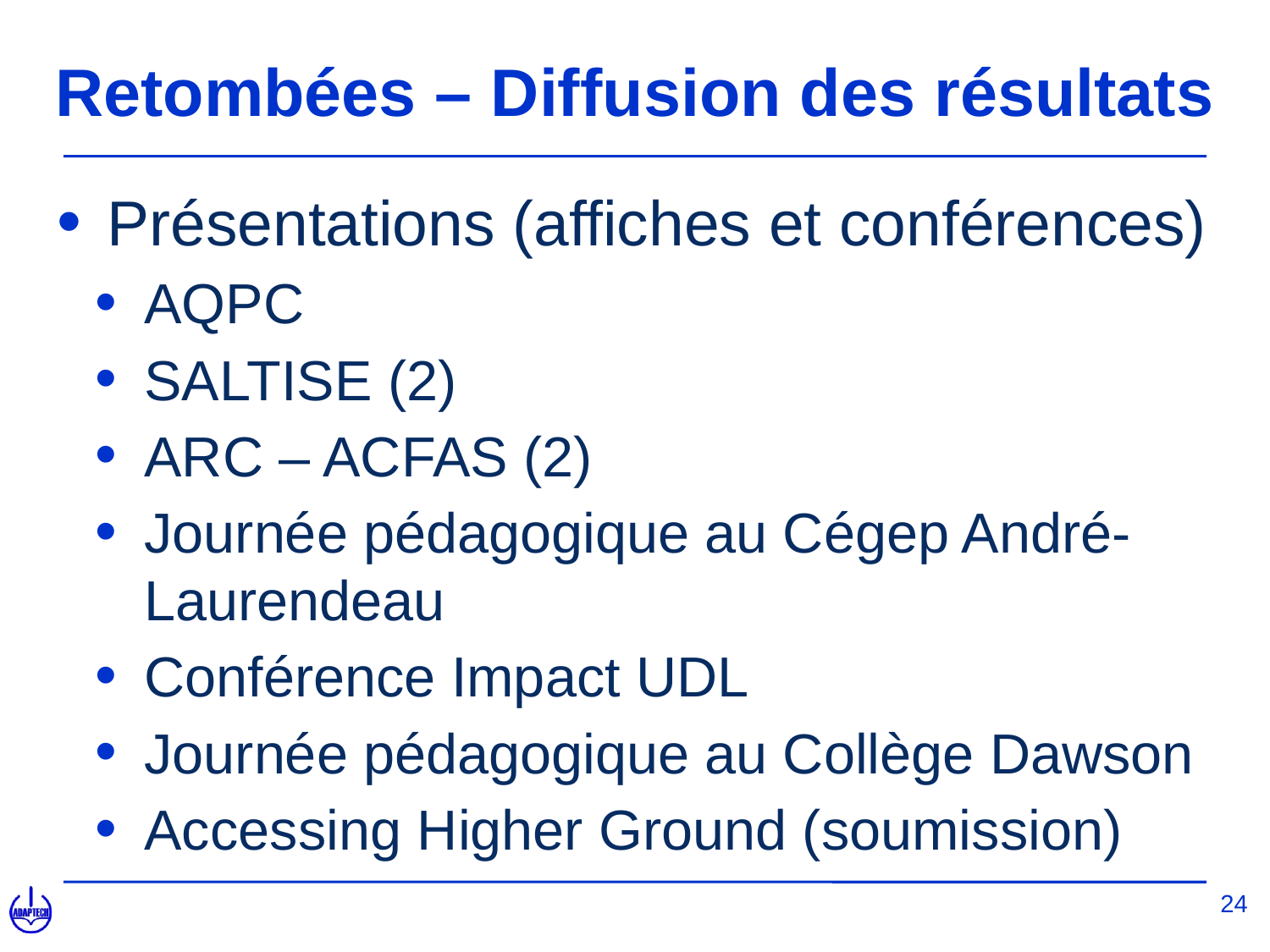

# Retombées – Diffusion des résultats
Présentations (affiches et conférences)
AQPC
SALTISE (2)
ARC – ACFAS (2)
Journée pédagogique au Cégep André-Laurendeau
Conférence Impact UDL
Journée pédagogique au Collège Dawson
Accessing Higher Ground (soumission)
24